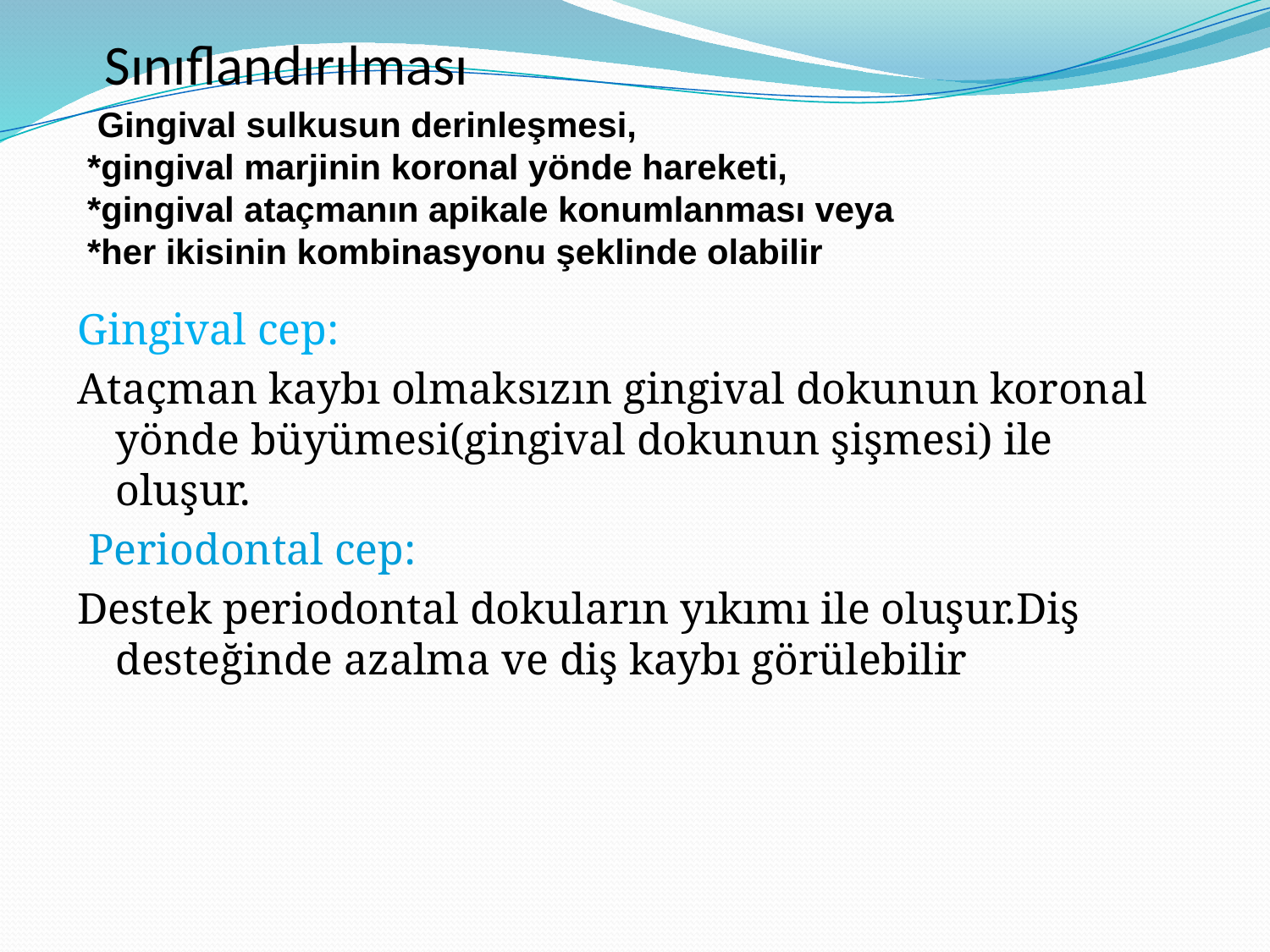

# Sınıflandırılması
 Gingival sulkusun derinleşmesi,
*gingival marjinin koronal yönde hareketi,
*gingival ataçmanın apikale konumlanması veya
*her ikisinin kombinasyonu şeklinde olabilir
Gingival cep:
Ataçman kaybı olmaksızın gingival dokunun koronal yönde büyümesi(gingival dokunun şişmesi) ile oluşur.
 Periodontal cep:
Destek periodontal dokuların yıkımı ile oluşur.Diş desteğinde azalma ve diş kaybı görülebilir